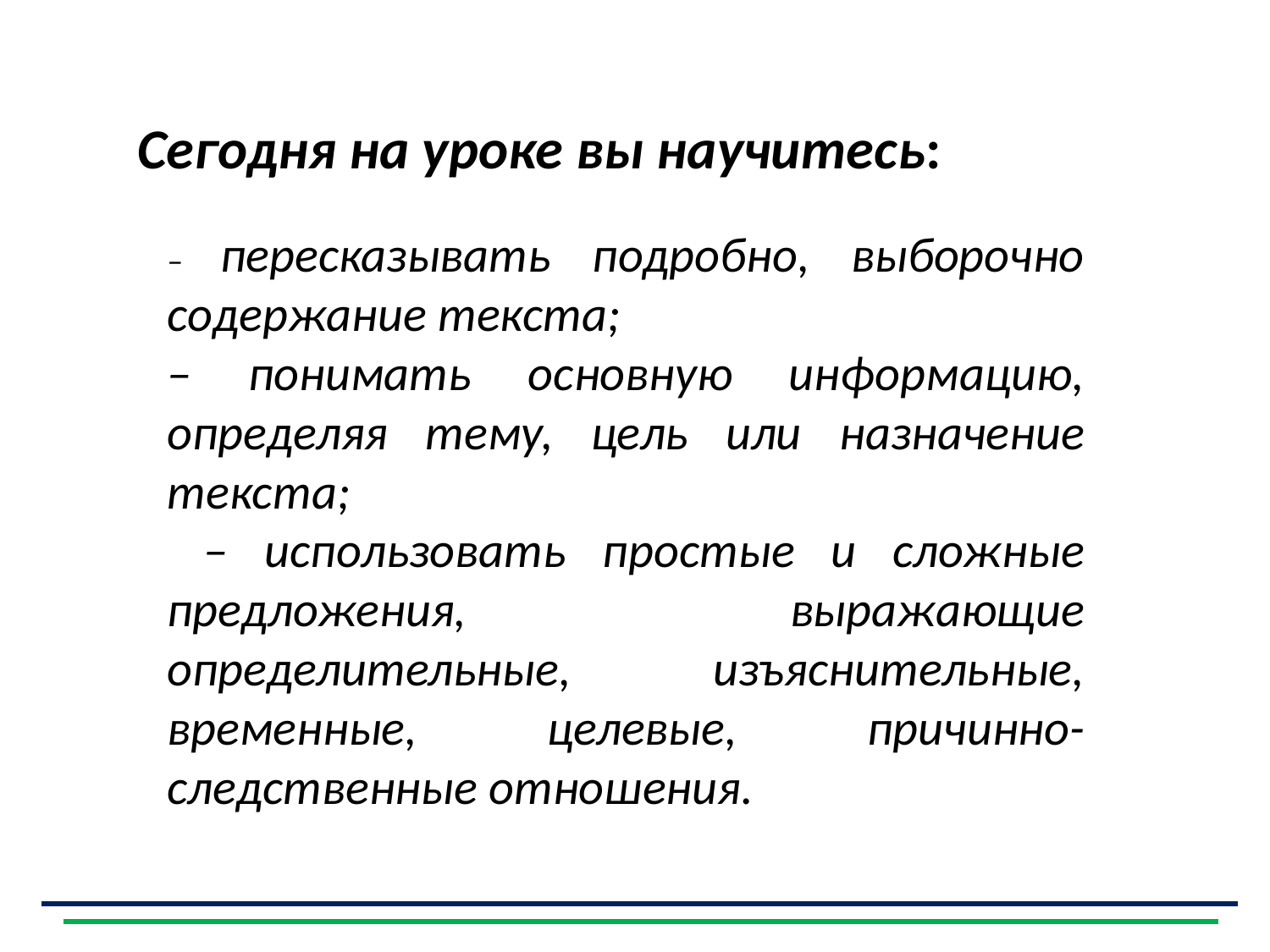

Сегодня на уроке вы научитесь:
– пересказывать подробно, выборочно содержание текста;
– понимать основную информацию, определяя тему, цель или назначение текста;
 – использовать простые и сложные предложения, выражающие определительные, изъяснительные, временные, целевые, причинно-следственные отношения.